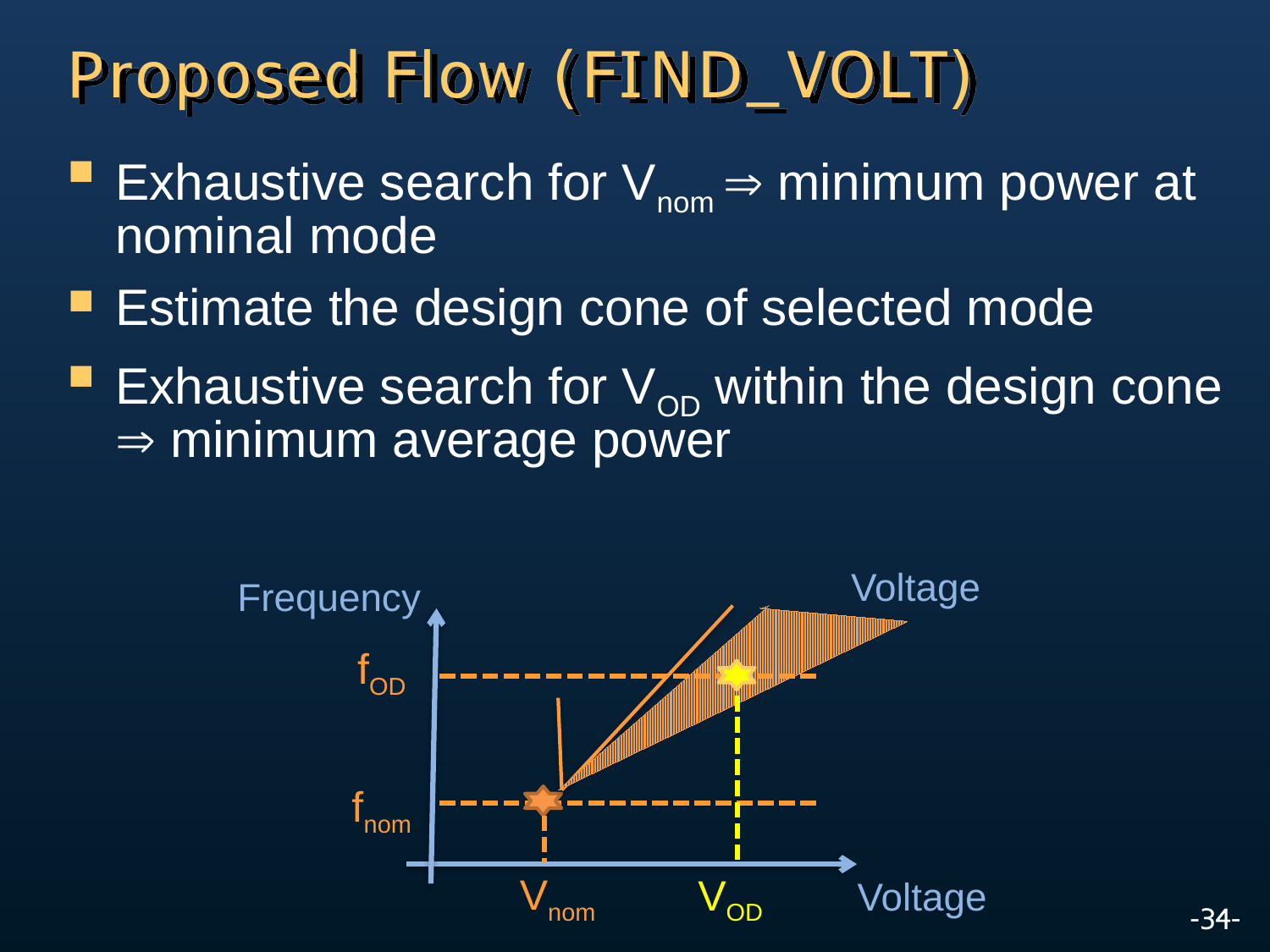

# Proposed Flow (FIND_VOLT)
Exhaustive search for Vnom ⇒ minimum power at nominal mode
Estimate the design cone of selected mode
Exhaustive search for VOD within the design cone ⇒ minimum average power
Voltage
Frequency

fOD

fnom

Vnom
VOD
Voltage